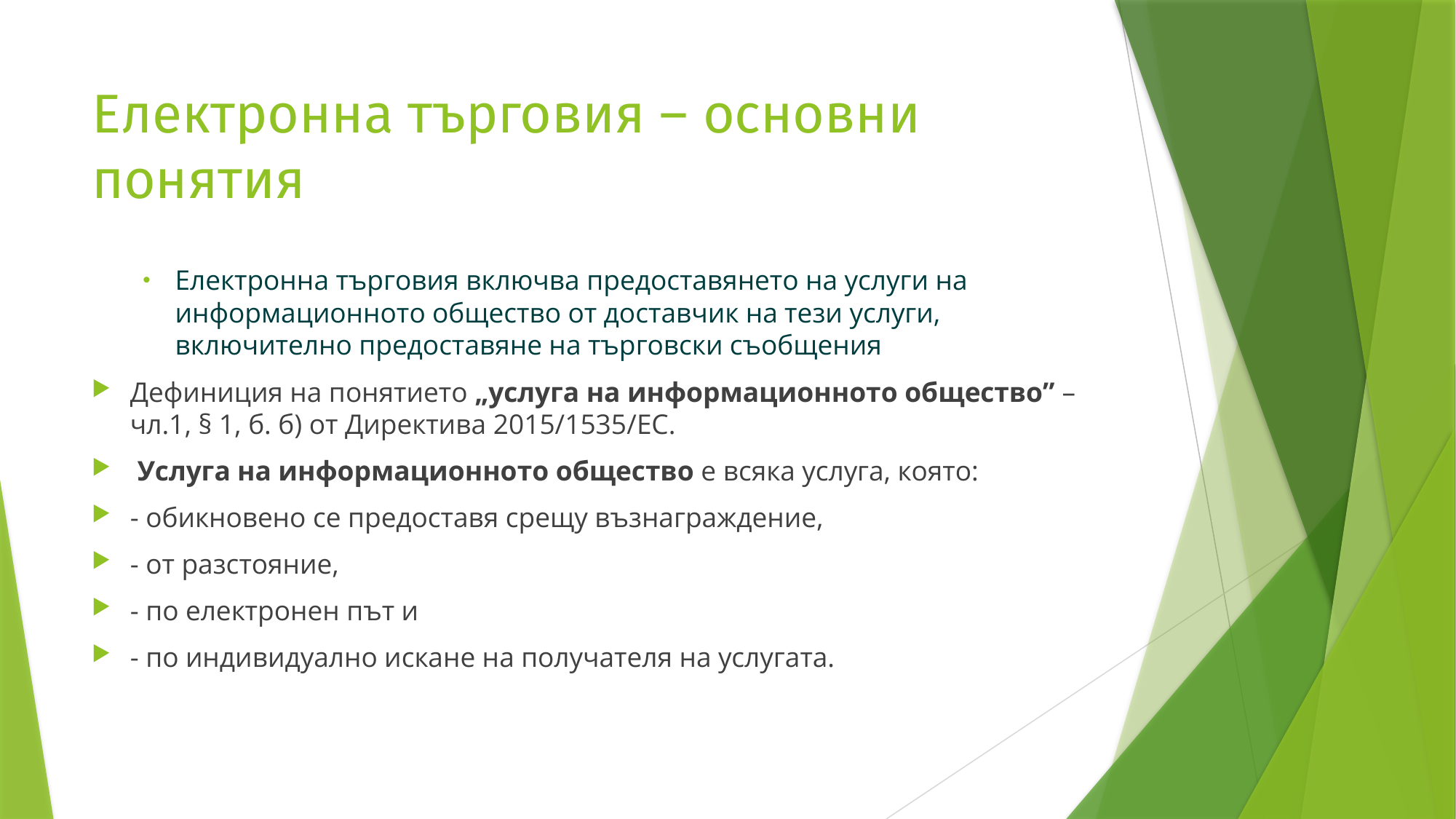

# Електронна търговия – основни понятия
Електронна търговия включва предоставянето на услуги на информационното общество от доставчик на тези услуги, включително предоставяне на търговски съобщения
Дефиниция на понятието „услуга на информационното общество” – чл.1, § 1, б. б) от Директива 2015/1535/ЕС.
 Услуга на информационното общество е всяка услуга, която:
- обикновено се предоставя срещу възнаграждение,
- от разстояние,
- по електронен път и
- по индивидуално искане на получателя на услугата.